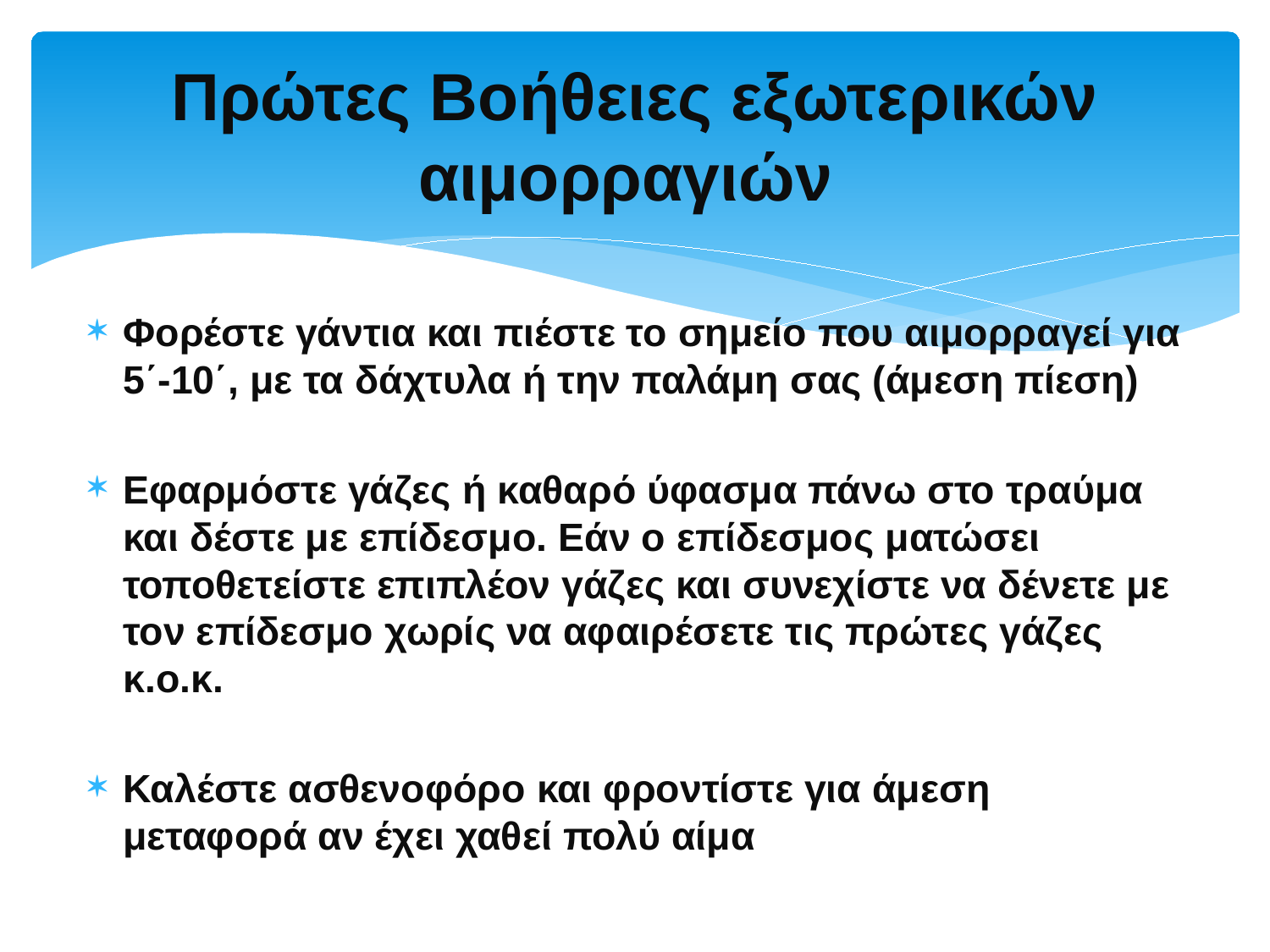

# Πρώτες Βοήθειες εξωτερικών αιμορραγιών

Φορέστε γάντια και πιέστε το σημείο που αιμορραγεί για 5΄-10΄, με τα δάχτυλα ή την παλάμη σας (άμεση πίεση)

Εφαρμόστε γάζες ή καθαρό ύφασμα πάνω στο τραύμα και δέστε με επίδεσμο. Εάν ο επίδεσμος ματώσει τοποθετείστε επιπλέον γάζες και συνεχίστε να δένετε με τον επίδεσμο χωρίς να αφαιρέσετε τις πρώτες γάζες κ.ο.κ.

Καλέστε ασθενοφόρο και φροντίστε για άμεση μεταφορά αν έχει χαθεί πολύ αίμα